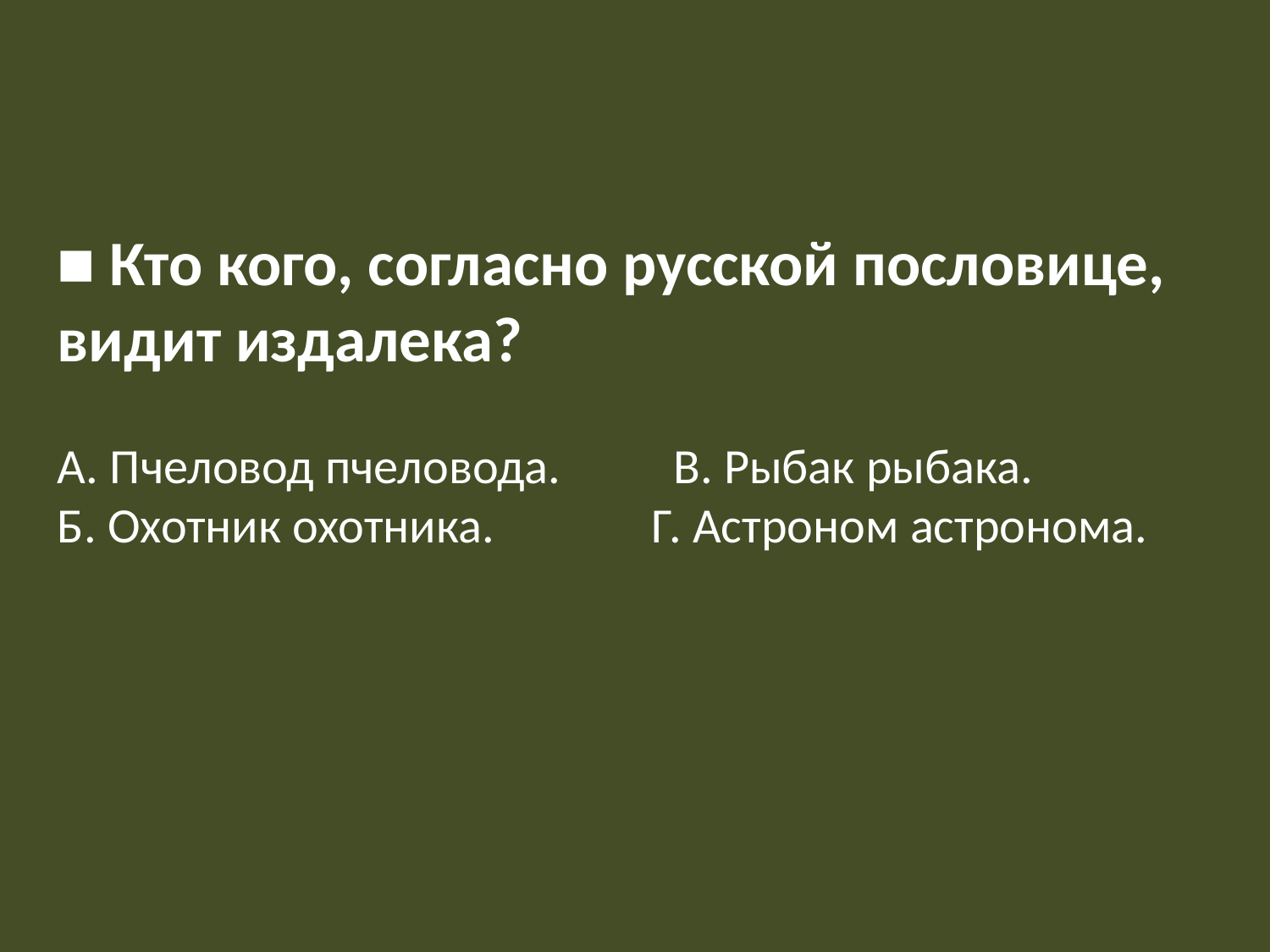

■ Кто кого, согласно русской пословице, видит издалека?
А. Пчеловод пчеловода.          В. Рыбак рыбака.
Б. Охотник охотника.              Г. Астроном астронома.